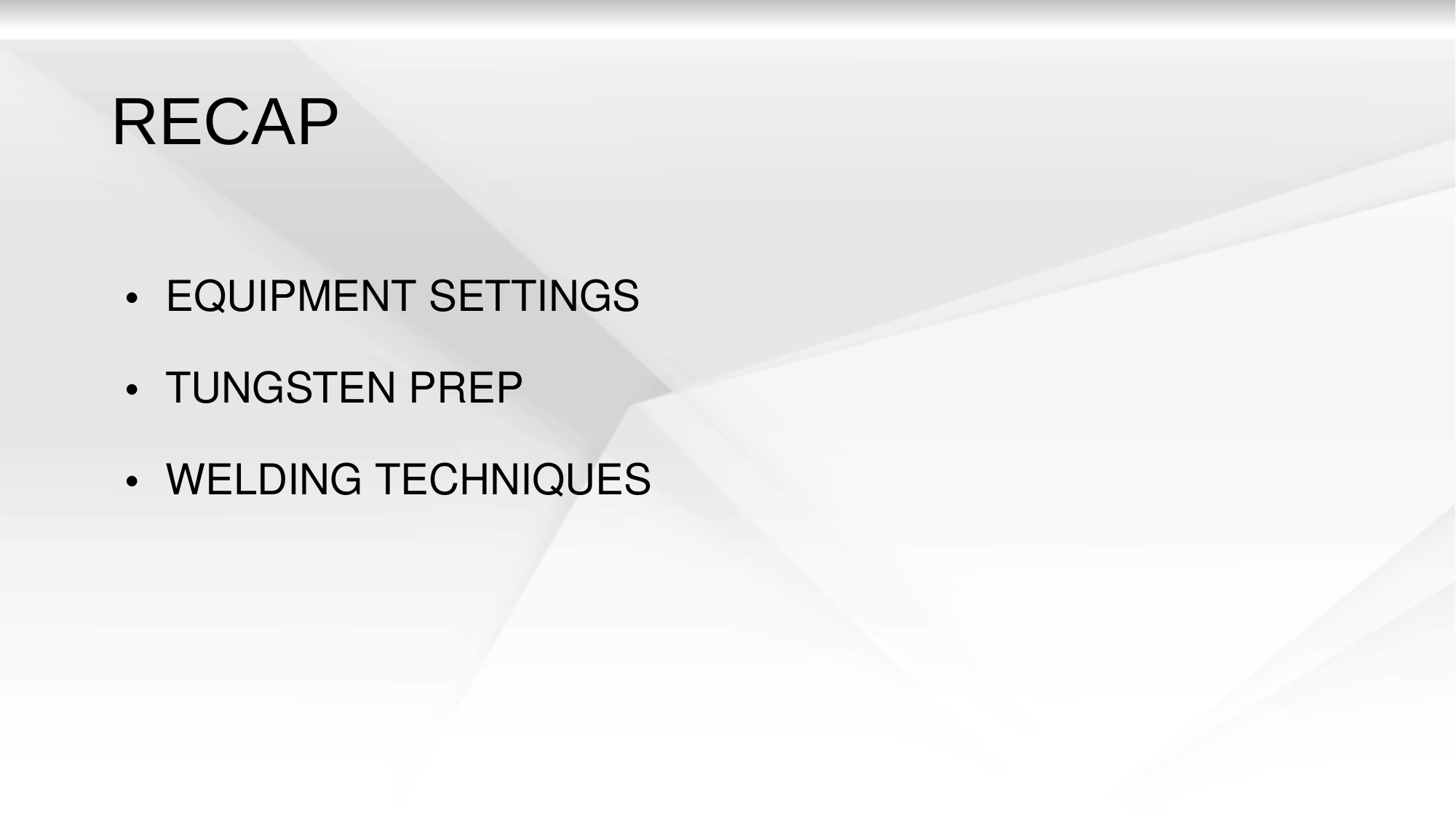

# RECAP

EQUIPMENT SETTINGS

TUNGSTEN PREP

WELDING TECHNIQUES